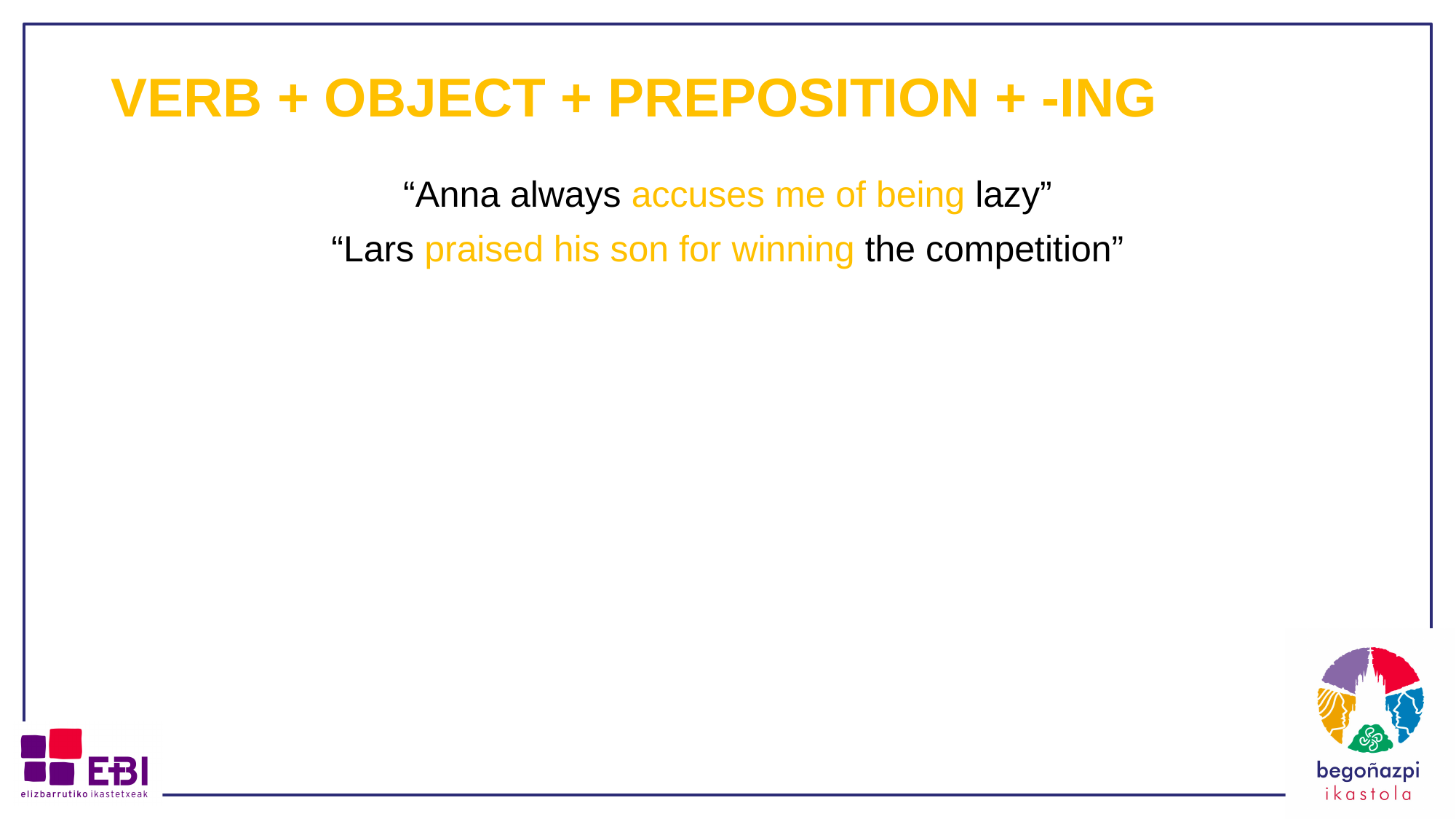

# VERB + OBJECT + PREPOSITION + -ING
“Anna always accuses me of being lazy”
“Lars praised his son for winning the competition”